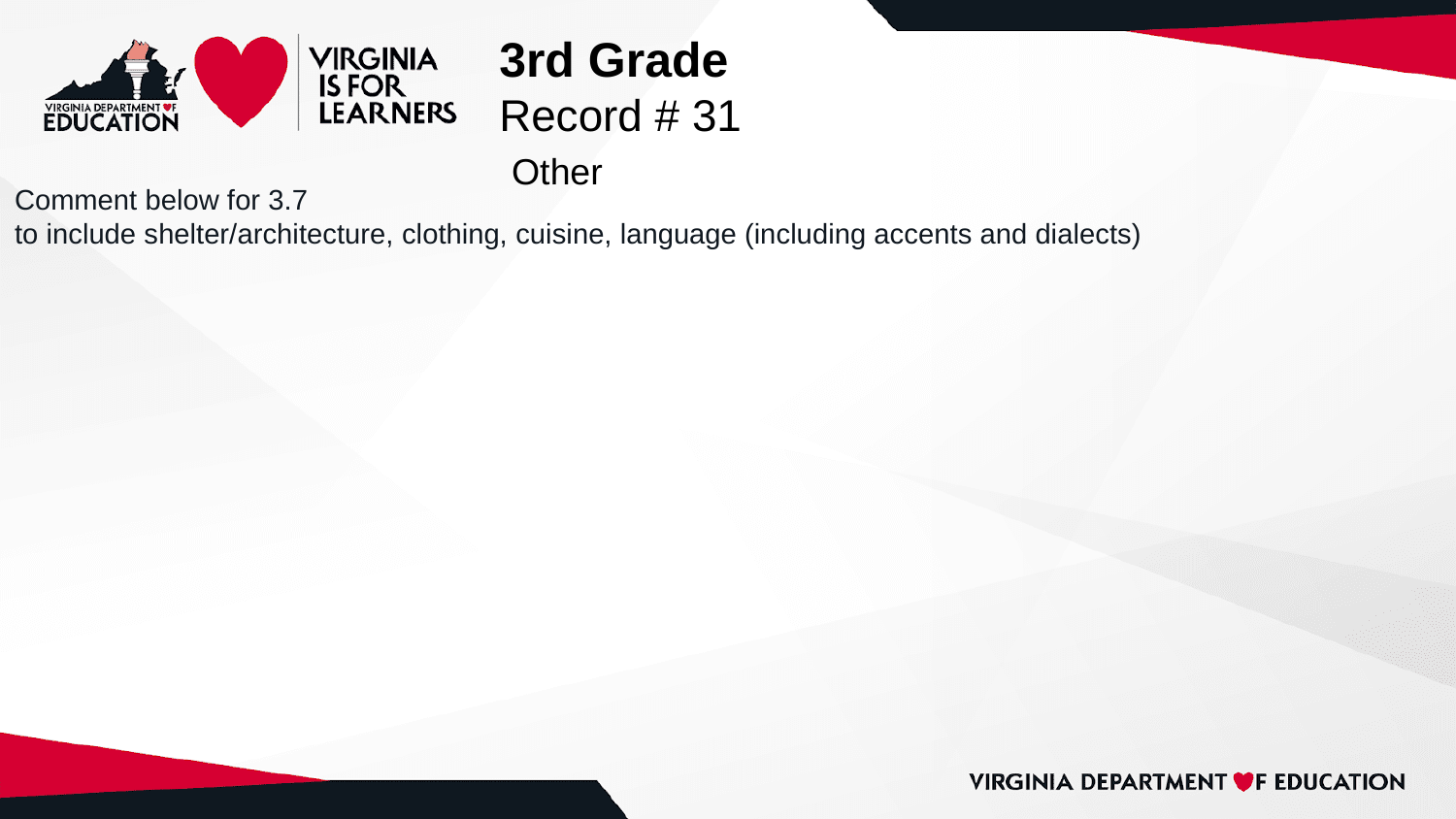

# 3rd Grade
Record # 31
 Other
Comment below for 3.7
to include shelter/architecture, clothing, cuisine, language (including accents and dialects)